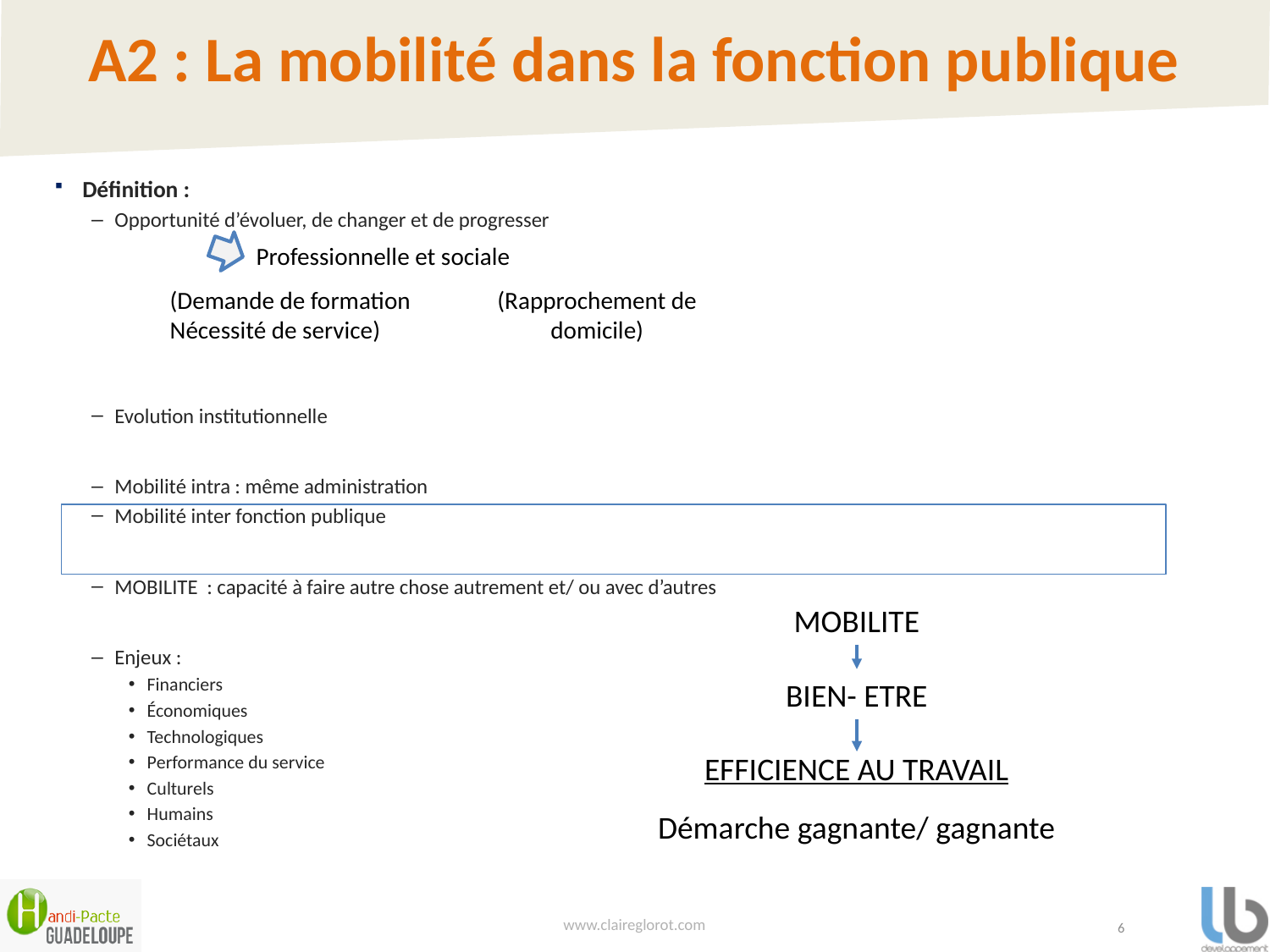

# A2 : La mobilité dans la fonction publique
Définition :
Opportunité d’évoluer, de changer et de progresser

Evolution institutionnelle

Mobilité intra : même administration
Mobilité inter fonction publique

MOBILITE  : capacité à faire autre chose autrement et/ ou avec d’autres

Enjeux :
Financiers
Économiques
Technologiques
Performance du service
Culturels
Humains
Sociétaux
Professionnelle et sociale
(Demande de formation
Nécessité de service)
(Rapprochement de domicile)

MOBILITE
BIEN- ETRE
EFFICIENCE AU TRAVAIL
Démarche gagnante/ gagnante
www.claireglorot.com
6